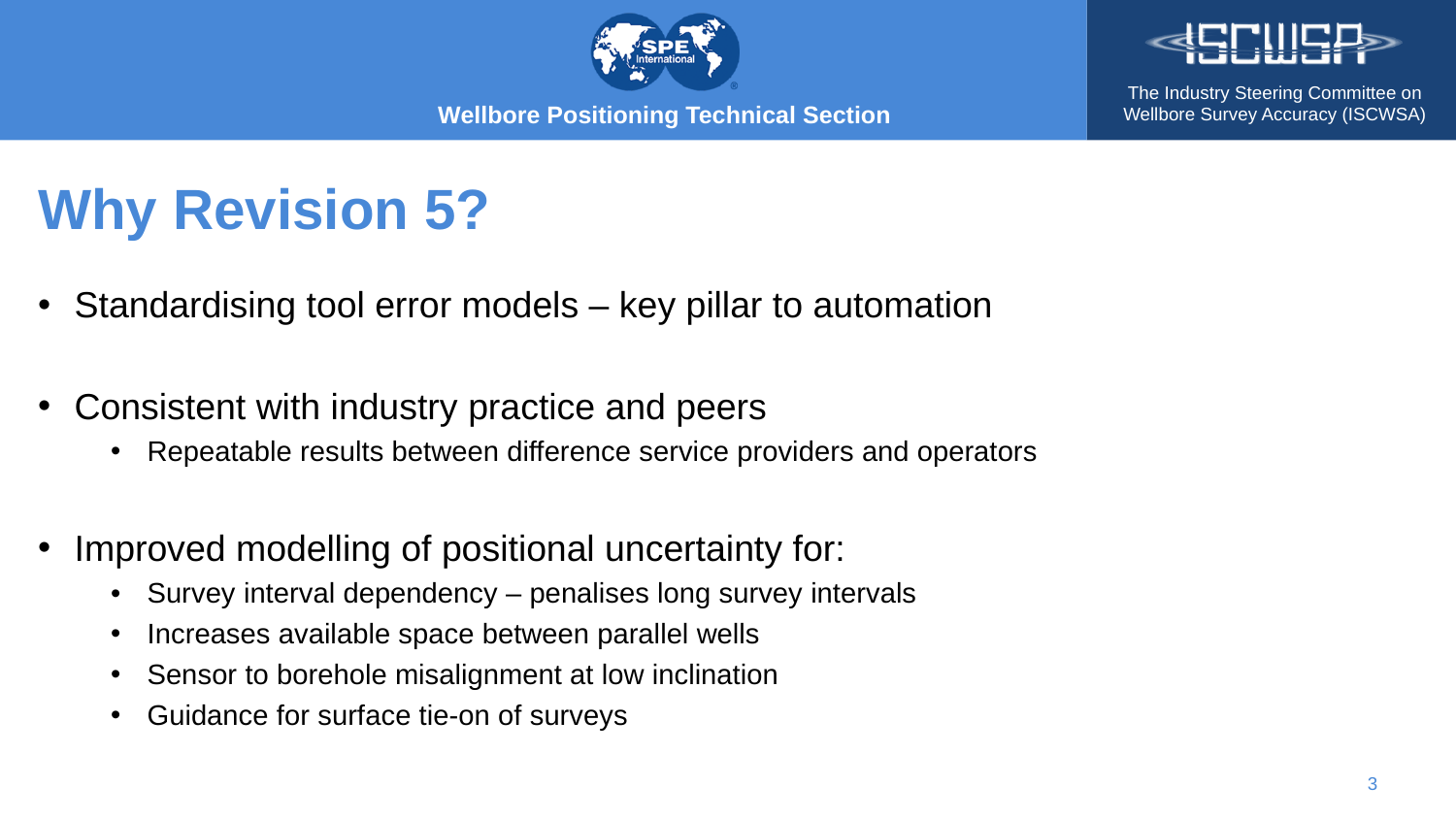

# Why Revision 5?
Standardising tool error models – key pillar to automation

Consistent with industry practice and peers
Repeatable results between difference service providers and operators

Improved modelling of positional uncertainty for:
Survey interval dependency – penalises long survey intervals
Increases available space between parallel wells
Sensor to borehole misalignment at low inclination
Guidance for surface tie-on of surveys

3